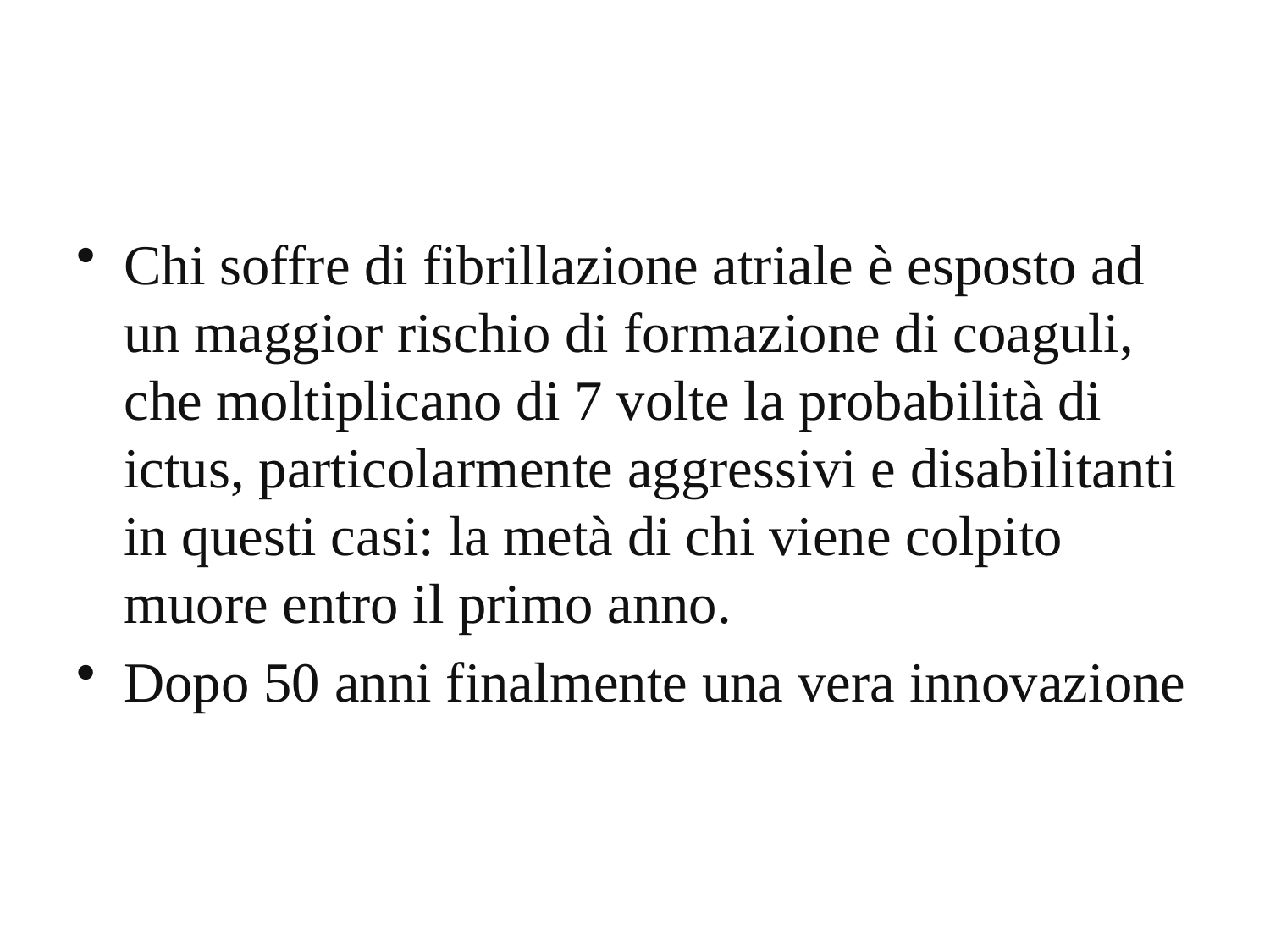

#
Chi soffre di fibrillazione atriale è esposto ad un maggior rischio di formazione di coaguli, che moltiplicano di 7 volte la probabilità di ictus, particolarmente aggressivi e disabilitanti in questi casi: la metà di chi viene colpito muore entro il primo anno.
Dopo 50 anni finalmente una vera innovazione